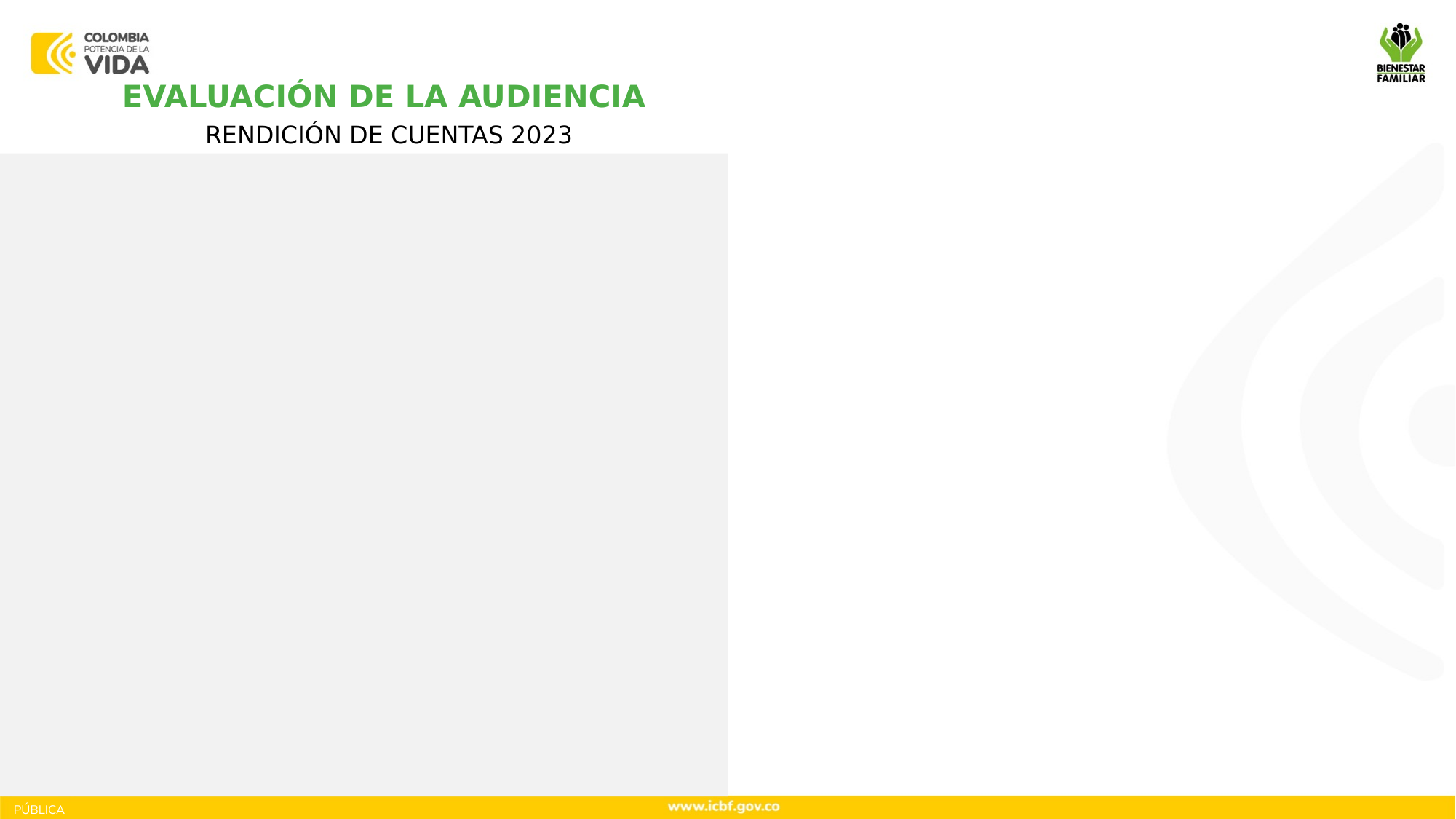

EVALUACIÓN DE LA AUDIENCIA
RENDICIÓN DE CUENTAS 2023

PÚBLICA